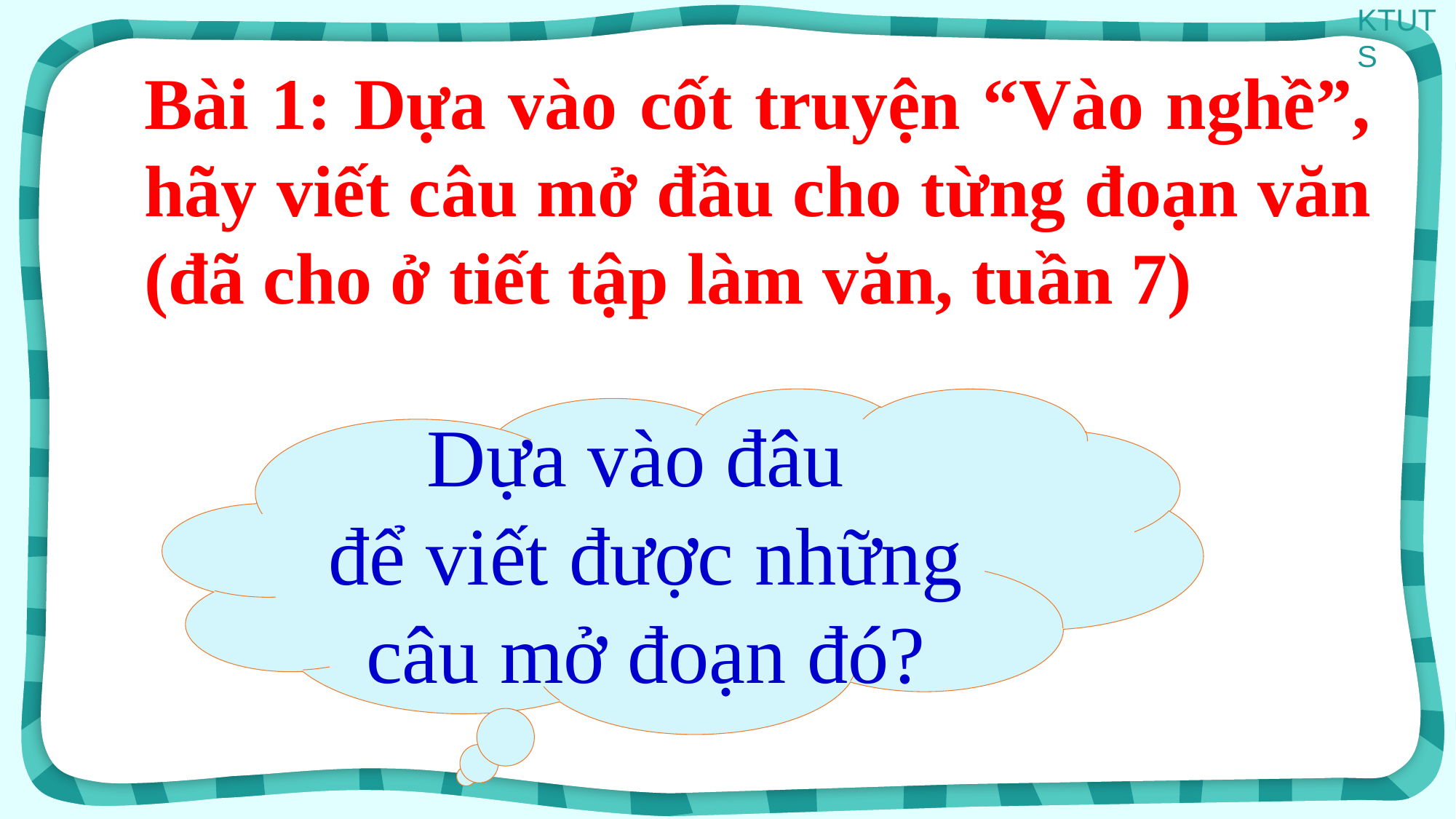

Bài 1: Dựa vào cốt truyện “Vào nghề”, hãy viết câu mở đầu cho từng đoạn văn (đã cho ở tiết tập làm văn, tuần 7)
Dựa vào đâu
để viết được những câu mở đoạn đó?